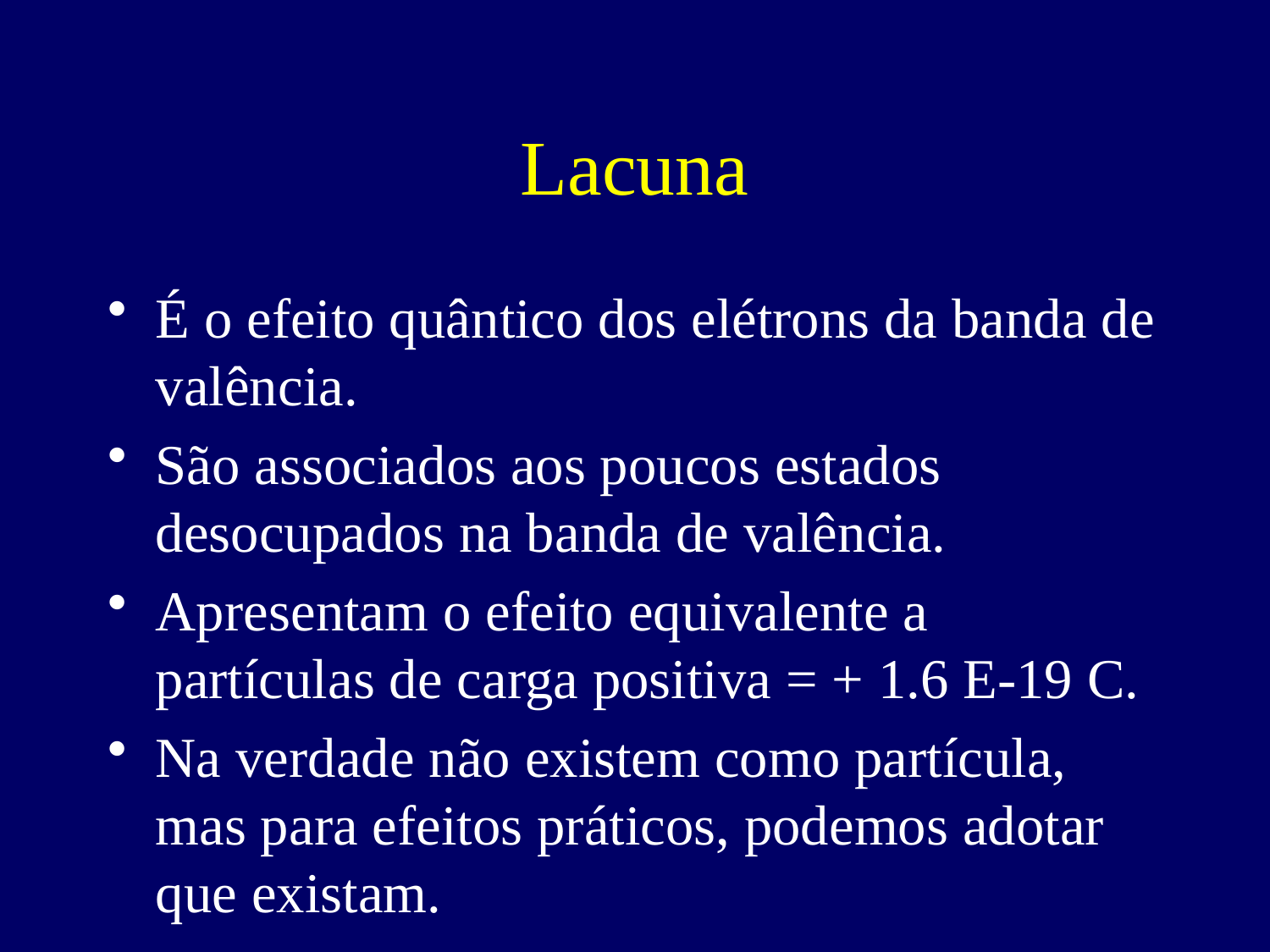

# Lacuna
É o efeito quântico dos elétrons da banda de valência.
São associados aos poucos estados desocupados na banda de valência.
Apresentam o efeito equivalente a partículas de carga positiva = + 1.6 E-19 C.
Na verdade não existem como partícula, mas para efeitos práticos, podemos adotar que existam.